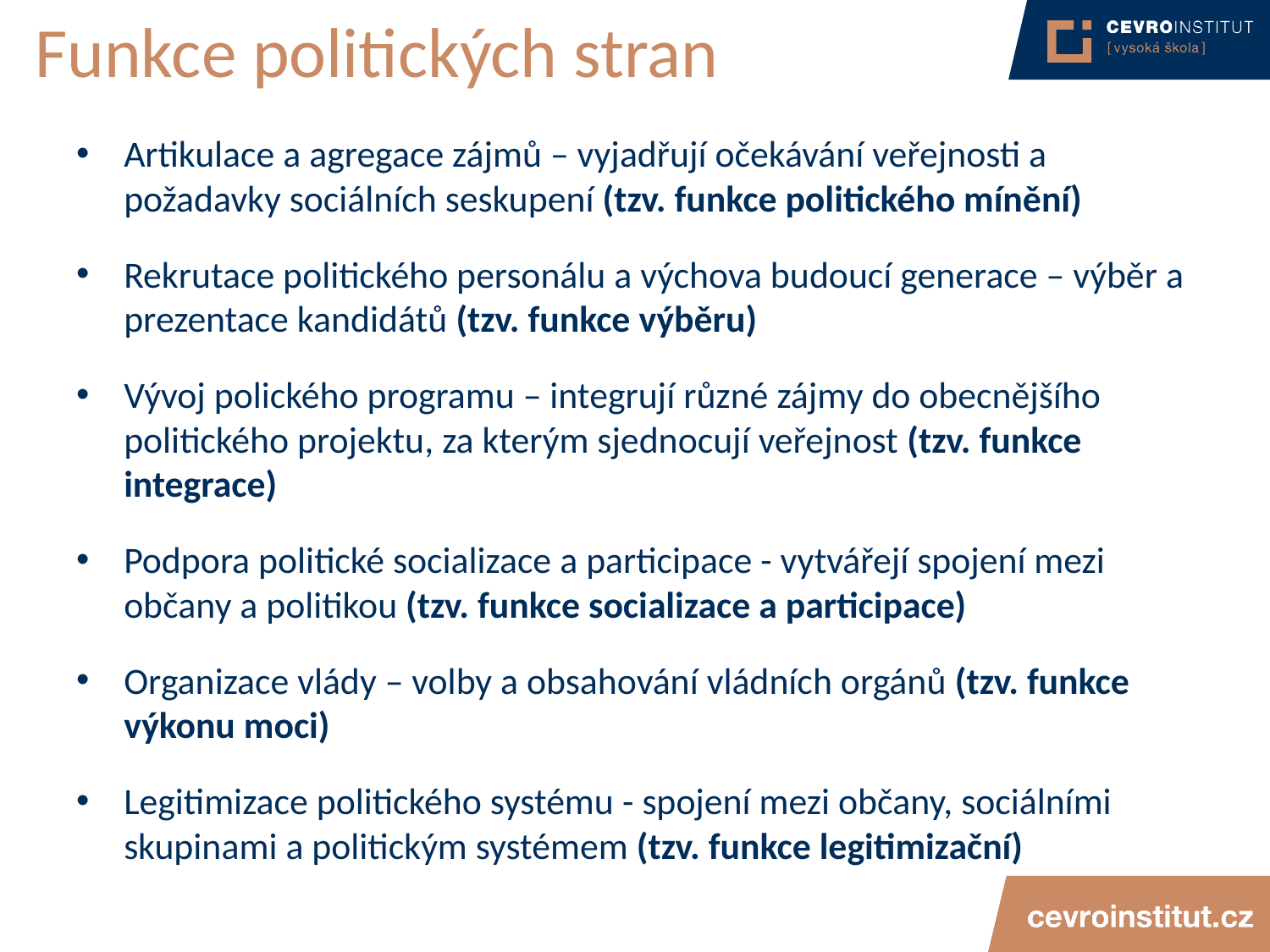

# Funkce politických stran
Artikulace a agregace zájmů – vyjadřují očekávání veřejnosti a požadavky sociálních seskupení (tzv. funkce politického mínění)
Rekrutace politického personálu a výchova budoucí generace – výběr a prezentace kandidátů (tzv. funkce výběru)
Vývoj polického programu – integrují různé zájmy do obecnějšího politického projektu, za kterým sjednocují veřejnost (tzv. funkce integrace)
Podpora politické socializace a participace - vytvářejí spojení mezi občany a politikou (tzv. funkce socializace a participace)
Organizace vlády – volby a obsahování vládních orgánů (tzv. funkce výkonu moci)
Legitimizace politického systému - spojení mezi občany, sociálními skupinami a politickým systémem (tzv. funkce legitimizační)